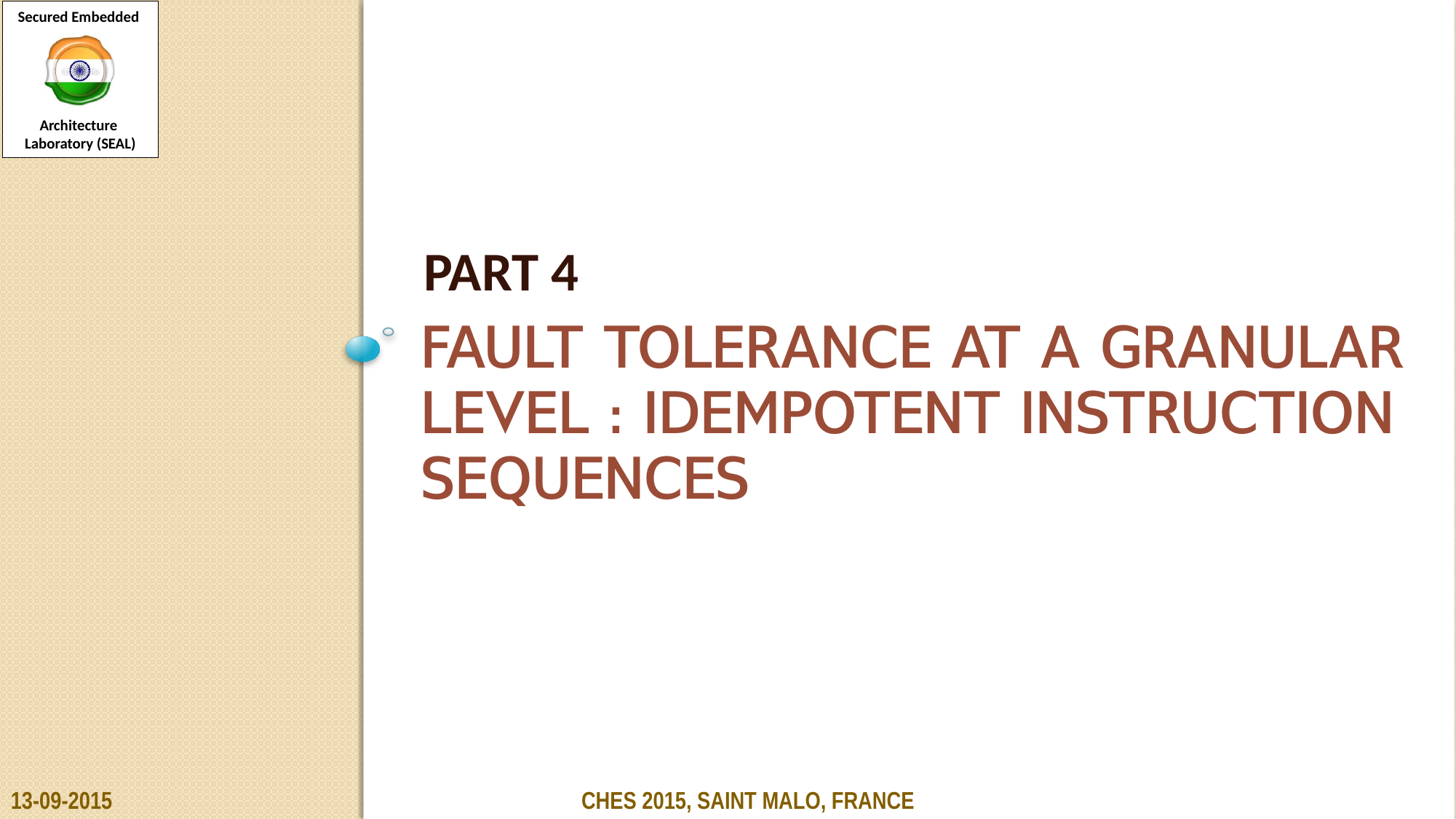

PART 4
# Fault Tolerance at a Granular Level : Idempotent Instruction Sequences